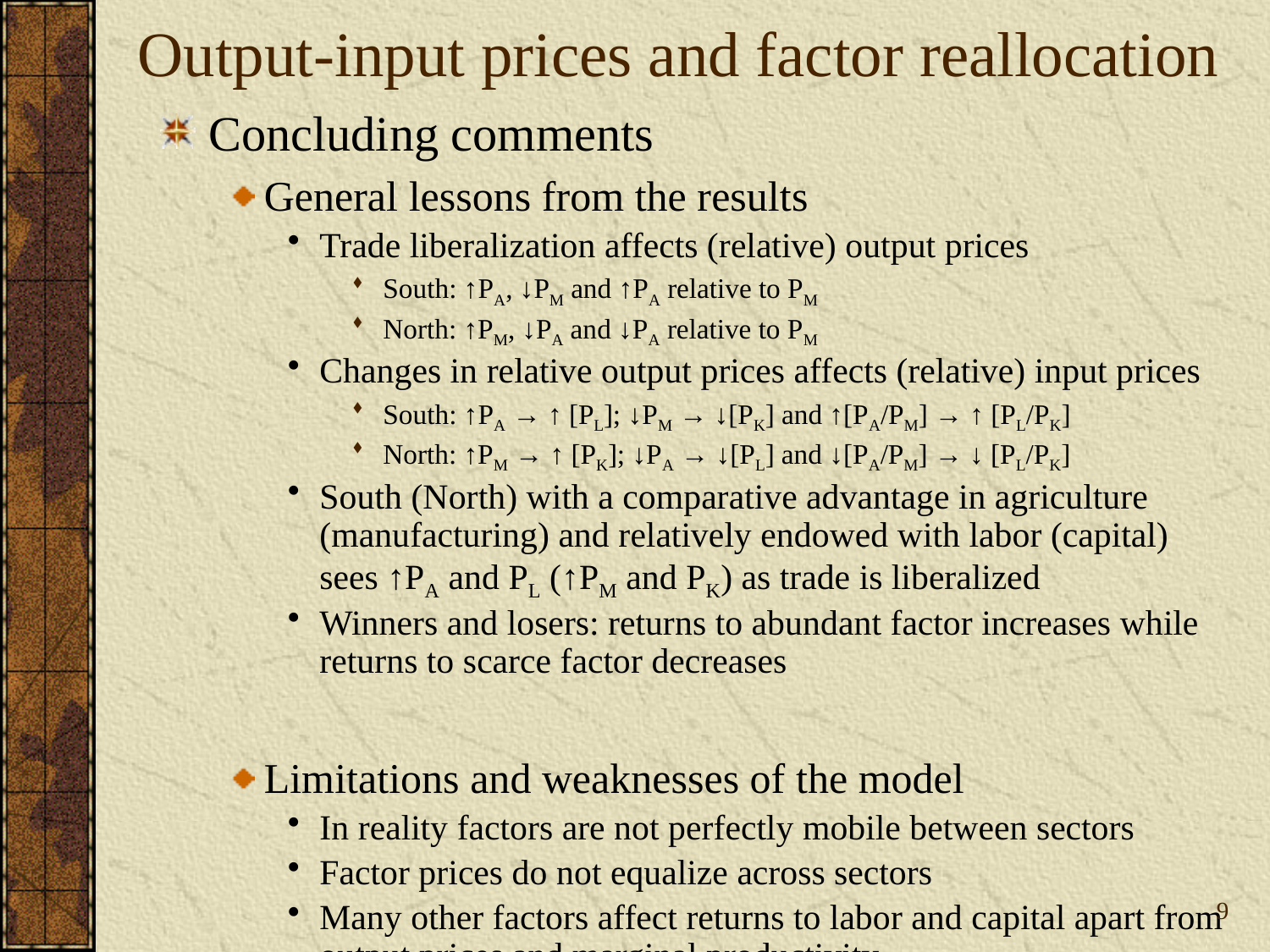

# Output-input prices and factor reallocation
Concluding comments
General lessons from the results
Trade liberalization affects (relative) output prices
South: ↑PA, ↓PM and ↑PA relative to PM
North: ↑PM, ↓PA and ↓PA relative to PM
Changes in relative output prices affects (relative) input prices
South: ↑PA → ↑ [PL]; ↓PM → ↓[PK] and ↑[PA/PM] → ↑ [PL/PK]
North: ↑PM → ↑ [PK]; ↓PA → ↓[PL] and ↓[PA/PM] → ↓ [PL/PK]
South (North) with a comparative advantage in agriculture (manufacturing) and relatively endowed with labor (capital) sees ↑PA and PL (↑PM and PK) as trade is liberalized
Winners and losers: returns to abundant factor increases while returns to scarce factor decreases

Limitations and weaknesses of the model
In reality factors are not perfectly mobile between sectors
Factor prices do not equalize across sectors
Many other factors affect returns to labor and capital apart from output prices and marginal productivity
9